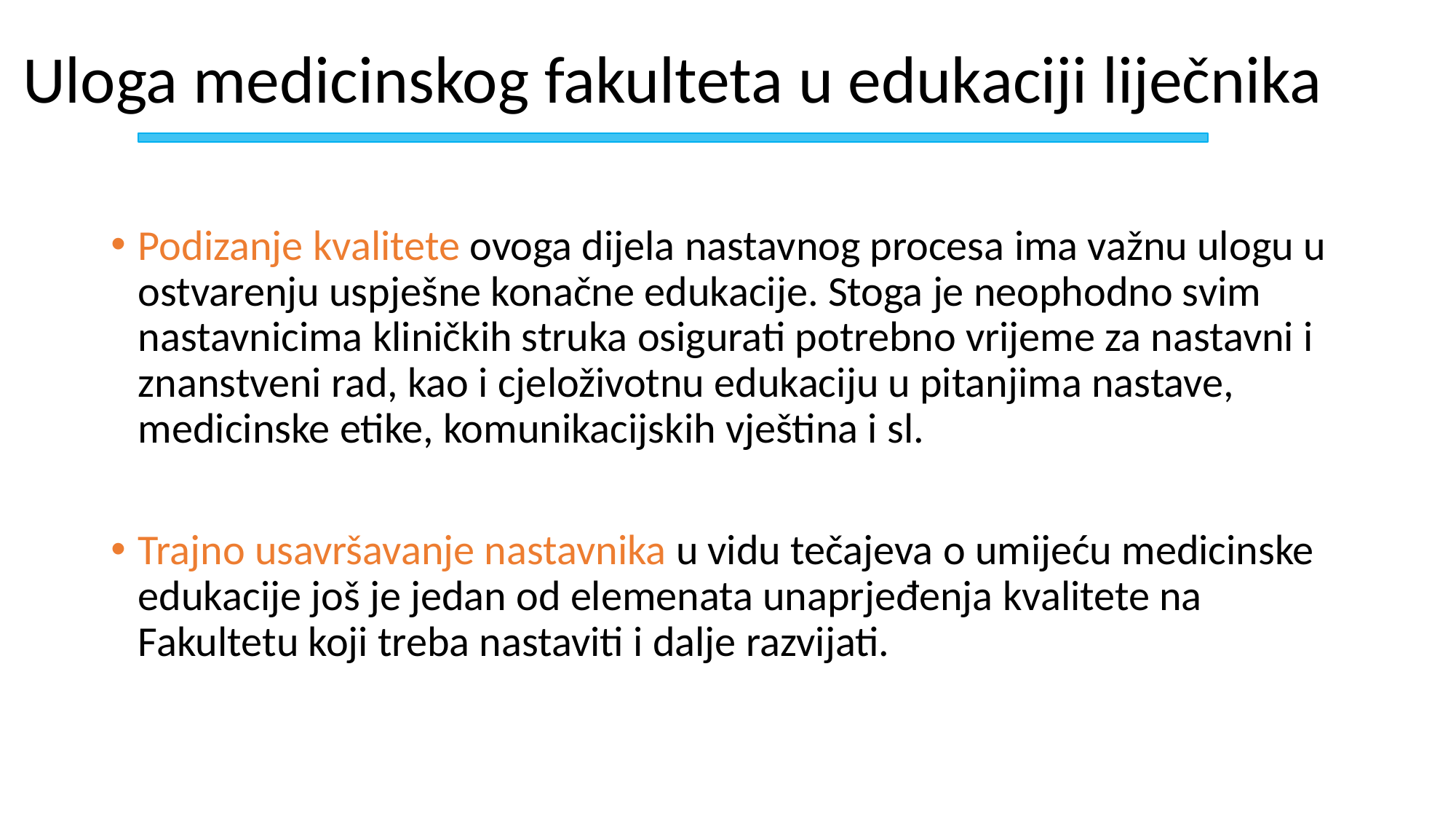

Uloga medicinskog fakulteta u edukaciji liječnika
#

Podizanje kvalitete ovoga dijela nastavnog procesa ima važnu ulogu u ostvarenju uspješne konačne edukacije. Stoga je neophodno svim nastavnicima kliničkih struka osigurati potrebno vrijeme za nastavni i znanstveni rad, kao i cjeloživotnu edukaciju u pitanjima nastave, medicinske etike, komunikacijskih vještina i sl.

Trajno usavršavanje nastavnika u vidu tečajeva o umijeću medicinske edukacije još je jedan od elemenata unaprjeđenja kvalitete na Fakultetu koji treba nastaviti i dalje razvijati.